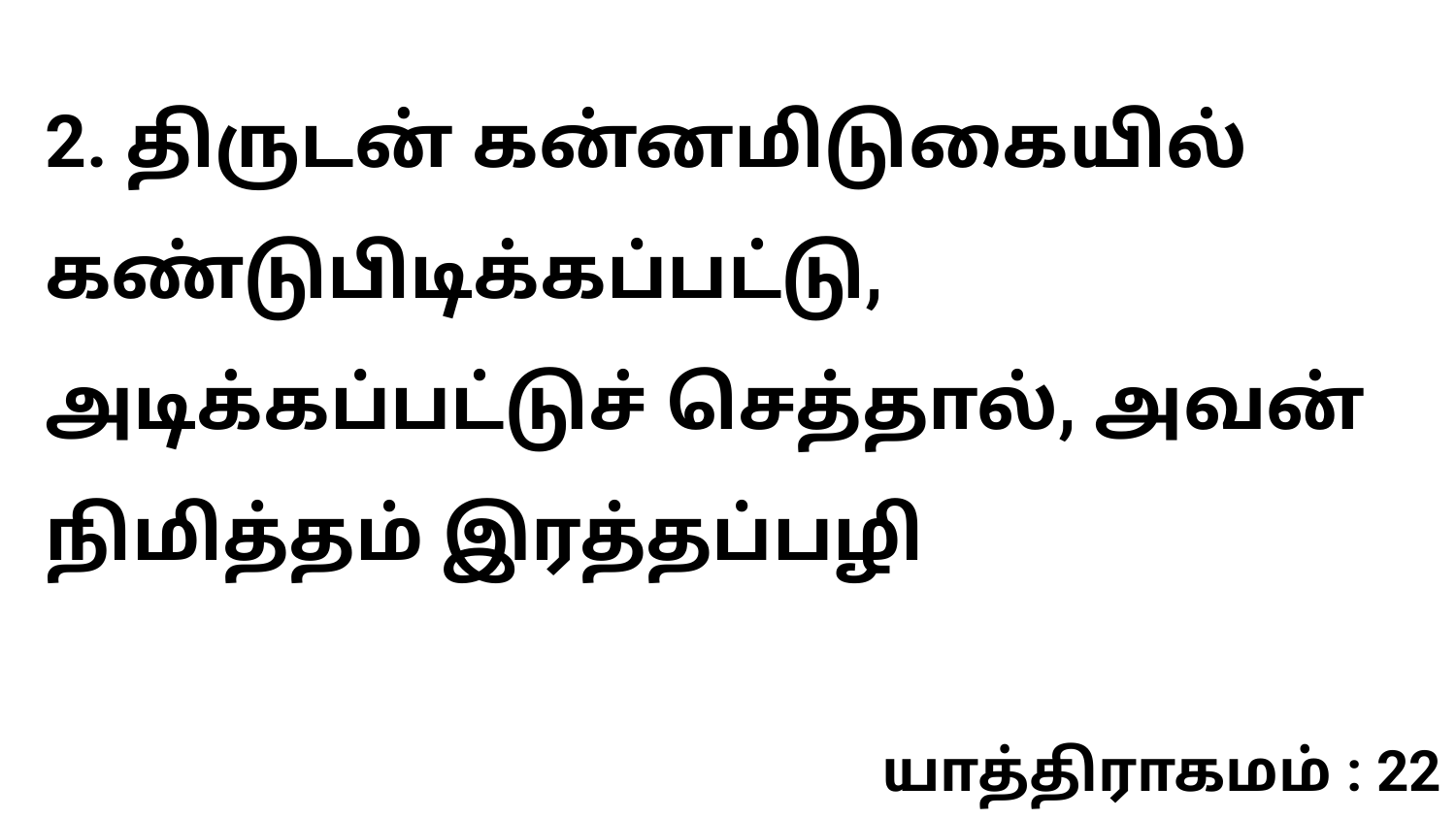

2. திருடன் கன்னமிடுகையில் கண்டுபிடிக்கப்பட்டு, அடிக்கப்பட்டுச் செத்தால், அவன் நிமித்தம் இரத்தப்பழி
யாத்திராகமம் : 22